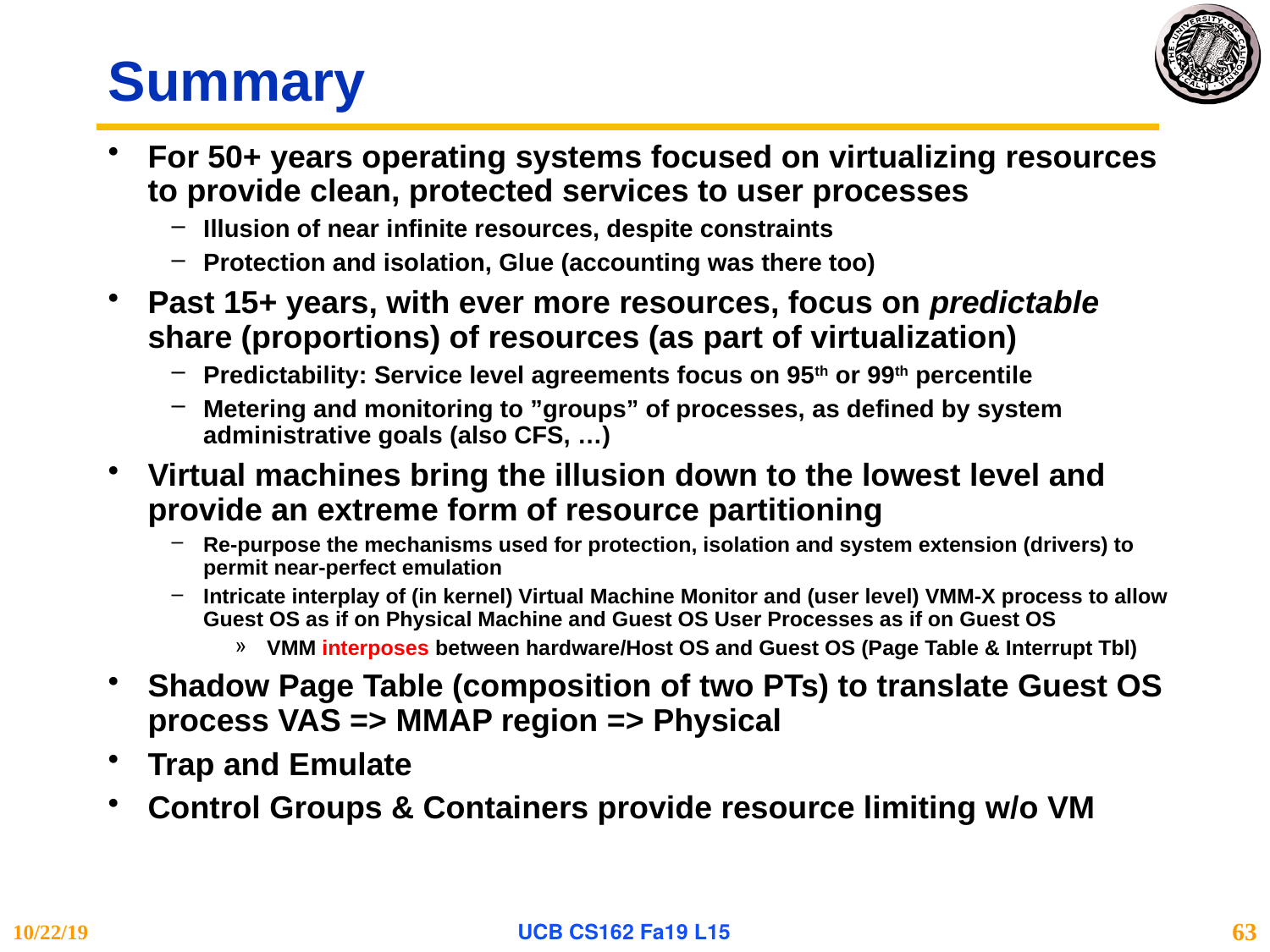

# Summary
For 50+ years operating systems focused on virtualizing resources to provide clean, protected services to user processes
Illusion of near infinite resources, despite constraints
Protection and isolation, Glue (accounting was there too)
Past 15+ years, with ever more resources, focus on predictable share (proportions) of resources (as part of virtualization)
Predictability: Service level agreements focus on 95th or 99th percentile
Metering and monitoring to ”groups” of processes, as defined by system administrative goals (also CFS, …)
Virtual machines bring the illusion down to the lowest level and provide an extreme form of resource partitioning
Re-purpose the mechanisms used for protection, isolation and system extension (drivers) to permit near-perfect emulation
Intricate interplay of (in kernel) Virtual Machine Monitor and (user level) VMM-X process to allow Guest OS as if on Physical Machine and Guest OS User Processes as if on Guest OS
VMM interposes between hardware/Host OS and Guest OS (Page Table & Interrupt Tbl)
Shadow Page Table (composition of two PTs) to translate Guest OS process VAS => MMAP region => Physical
Trap and Emulate
Control Groups & Containers provide resource limiting w/o VM
10/22/19
UCB CS162 Fa19 L15
63